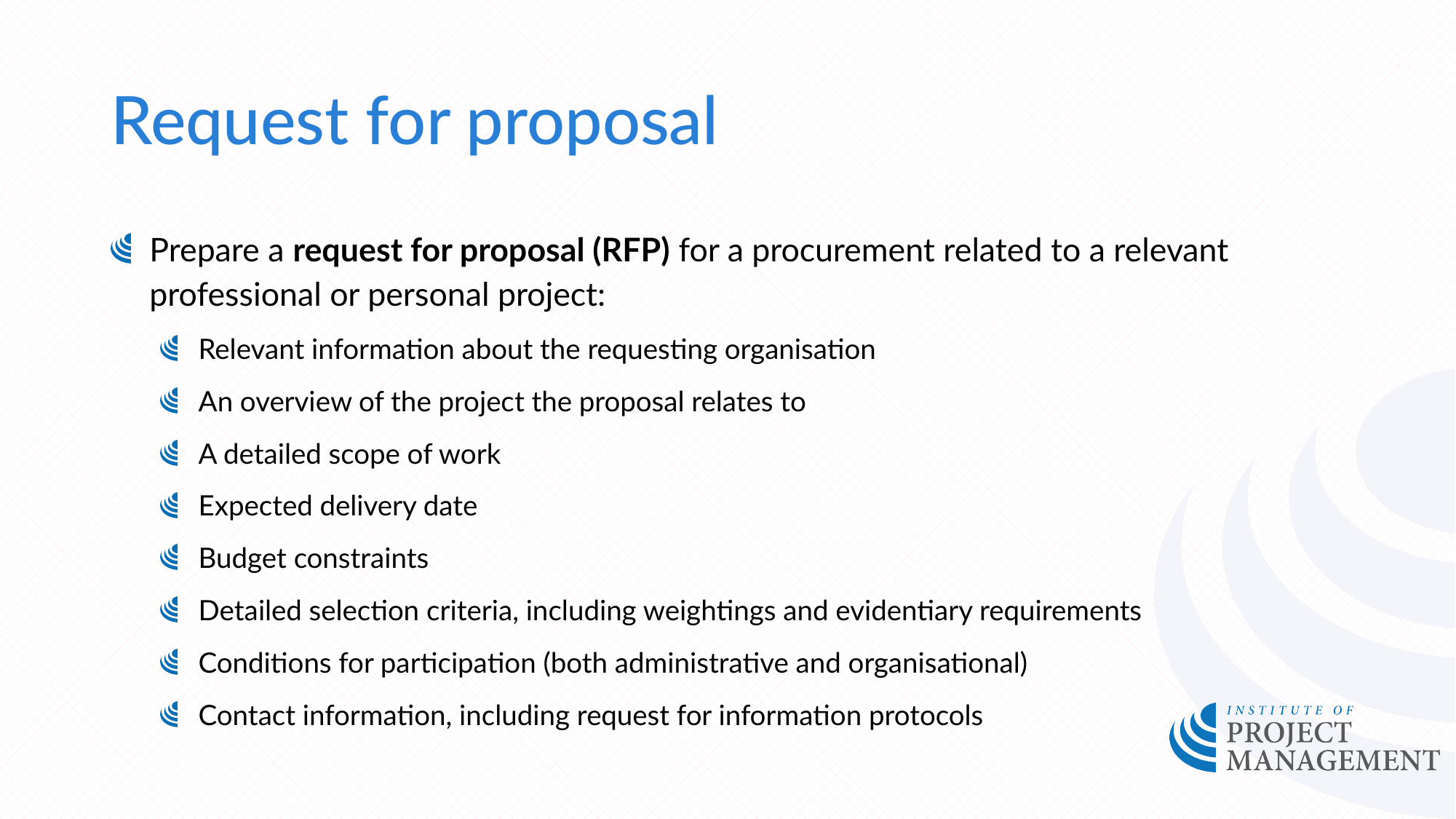

# Request for proposal
Prepare a request for proposal (RFP) for a procurement related to a relevant professional or personal project:
Relevant information about the requesting organisation
An overview of the project the proposal relates to
A detailed scope of work
Expected delivery date
Budget constraints
Detailed selection criteria, including weightings and evidentiary requirements
Conditions for participation (both administrative and organisational)
Contact information, including request for information protocols